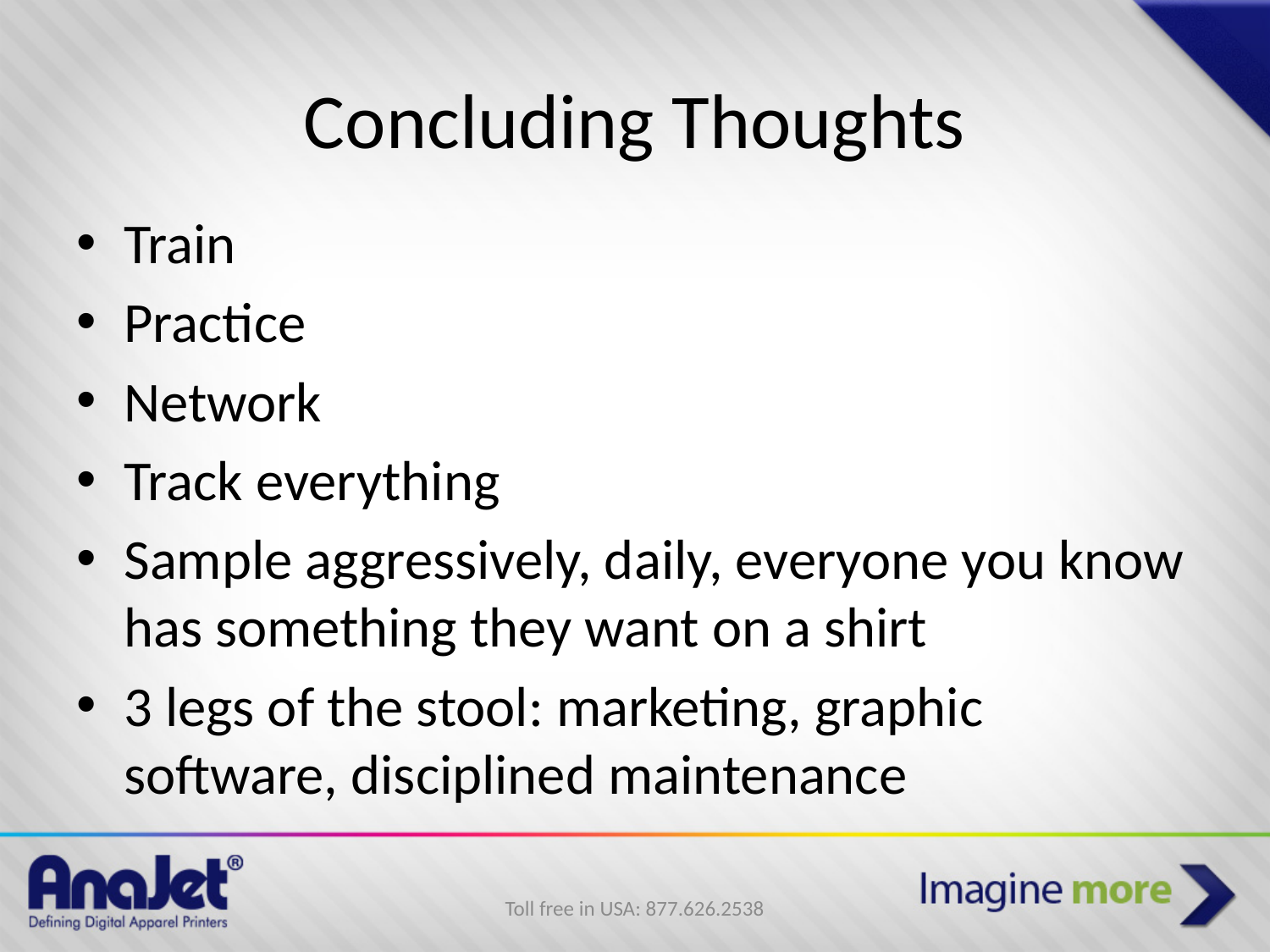

# Concluding Thoughts
Train
Practice
Network
Track everything
Sample aggressively, daily, everyone you know has something they want on a shirt
3 legs of the stool: marketing, graphic software, disciplined maintenance
Toll free in USA: 877.626.2538